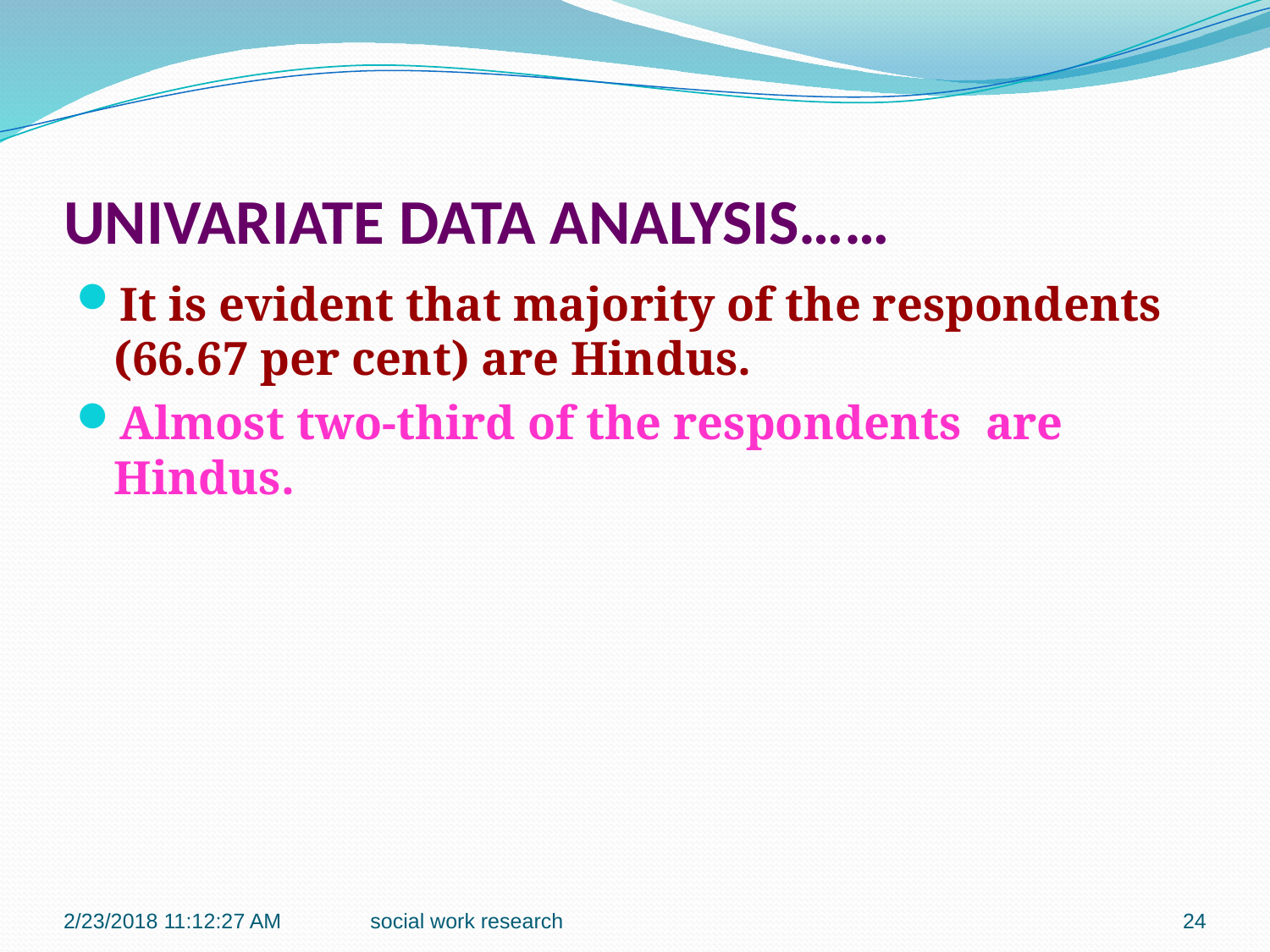

# UNIVARIATE DATA ANALYSIS……
It is evident that majority of the respondents (66.67 per cent) are Hindus.
Almost two-third of the respondents  are Hindus.
2/23/2018 11:12:27 AM
social work research
24